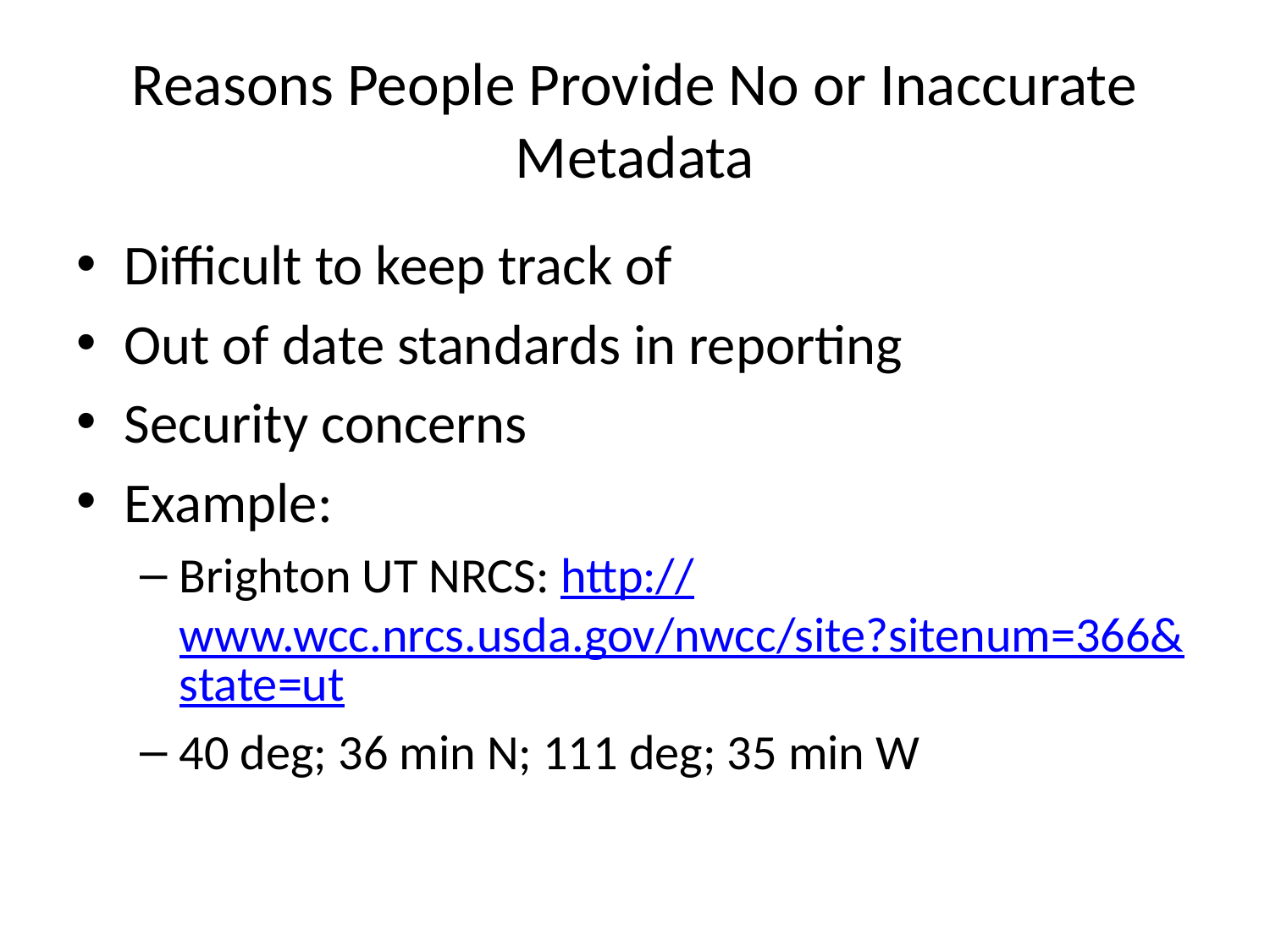

# Reasons People Provide No or Inaccurate Metadata
Difficult to keep track of
Out of date standards in reporting
Security concerns
Example:
Brighton UT NRCS: http://www.wcc.nrcs.usda.gov/nwcc/site?sitenum=366&state=ut
40 deg; 36 min N; 111 deg; 35 min W